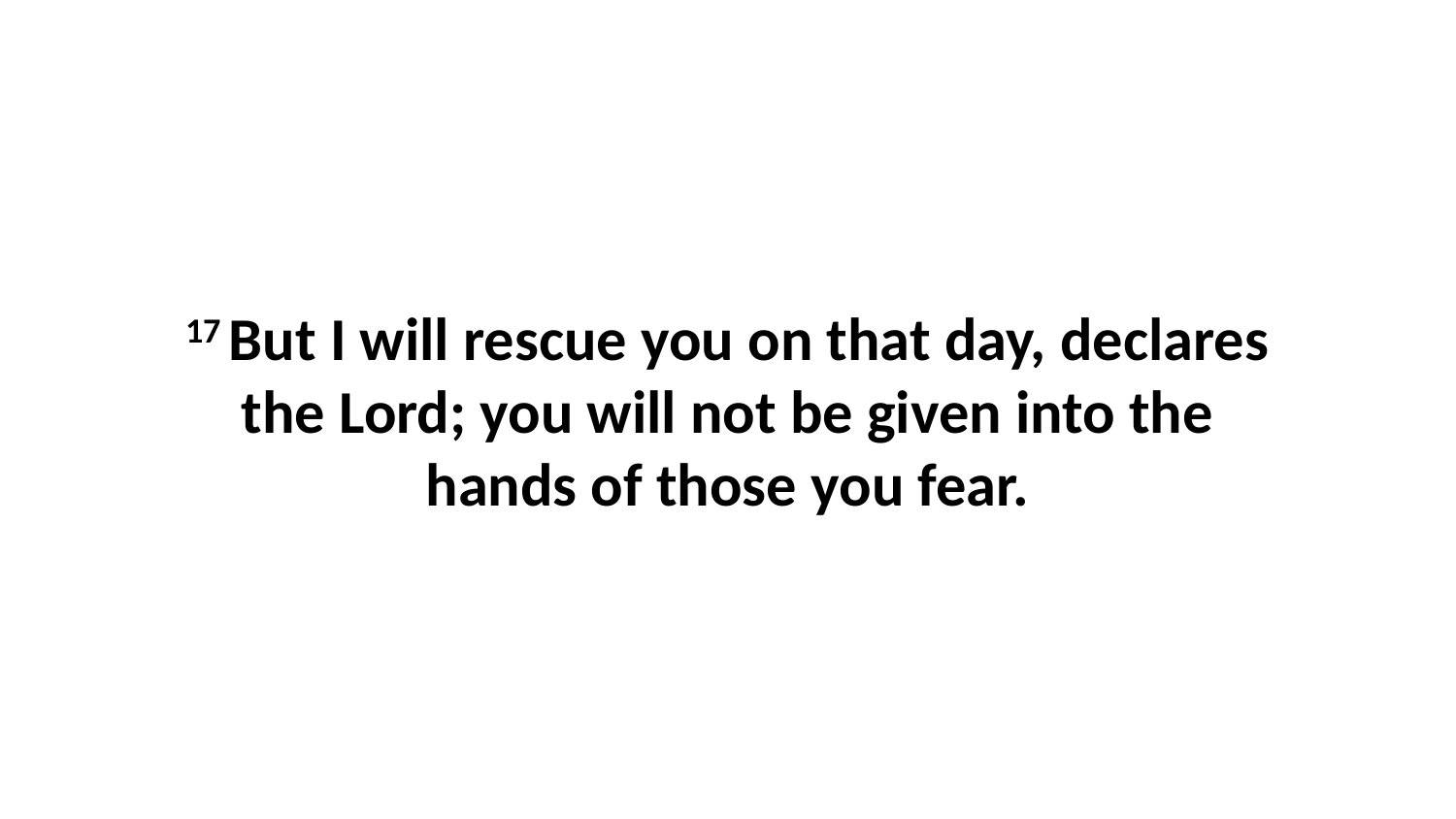

17 But I will rescue you on that day, declares the Lord; you will not be given into the hands of those you fear.